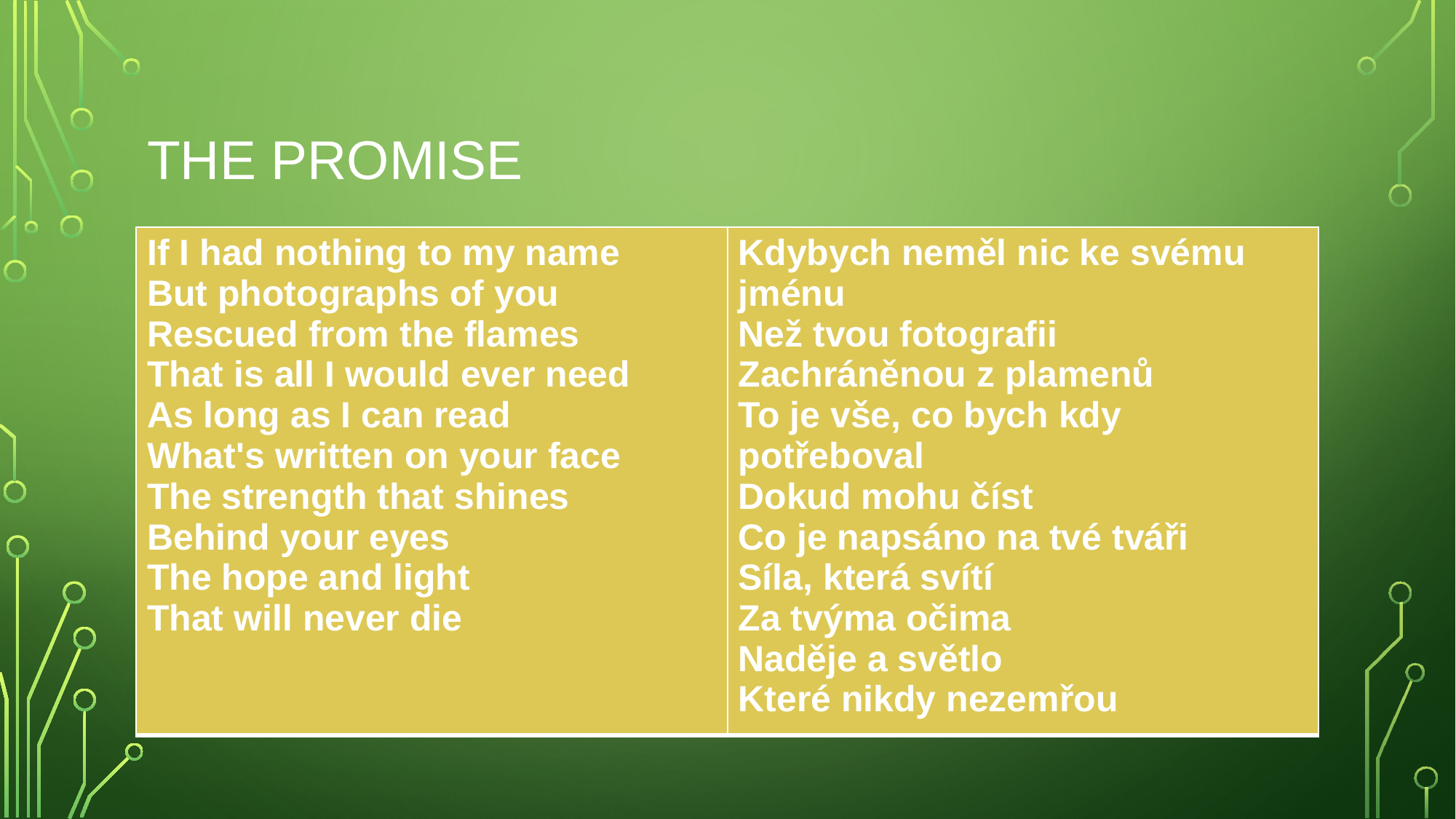

# The promise
| If I had nothing to my name But photographs of you Rescued from the flames That is all I would ever need As long as I can read What's written on your face The strength that shines Behind your eyes The hope and light That will never die | Kdybych neměl nic ke svému jménu Než tvou fotografii Zachráněnou z plamenů To je vše, co bych kdy potřeboval Dokud mohu číst Co je napsáno na tvé tváři Síla, která svítí Za tvýma očima Naděje a světlo Které nikdy nezemřou |
| --- | --- |